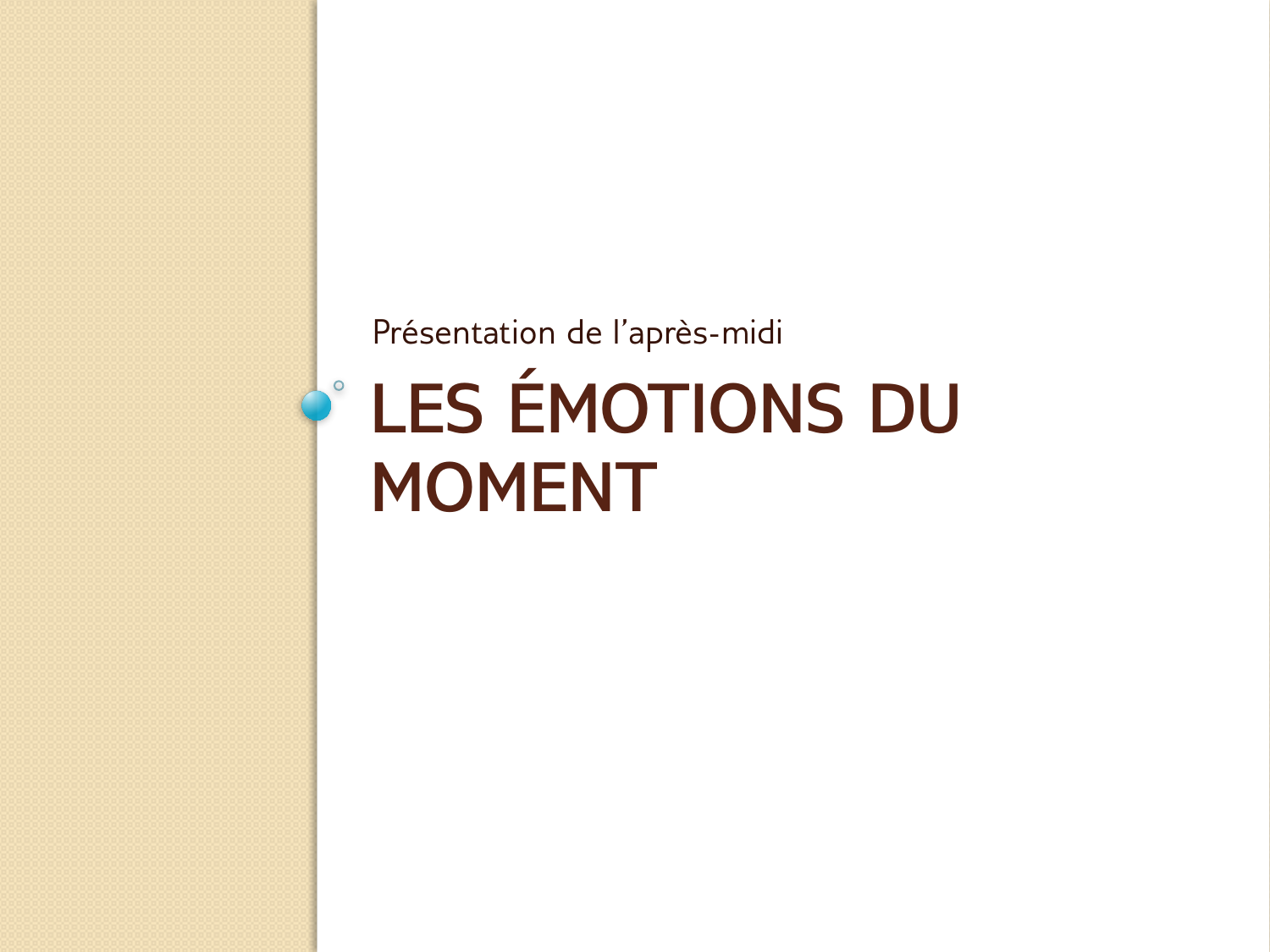

Présentation de l’après-midi
# Les émotions du moment